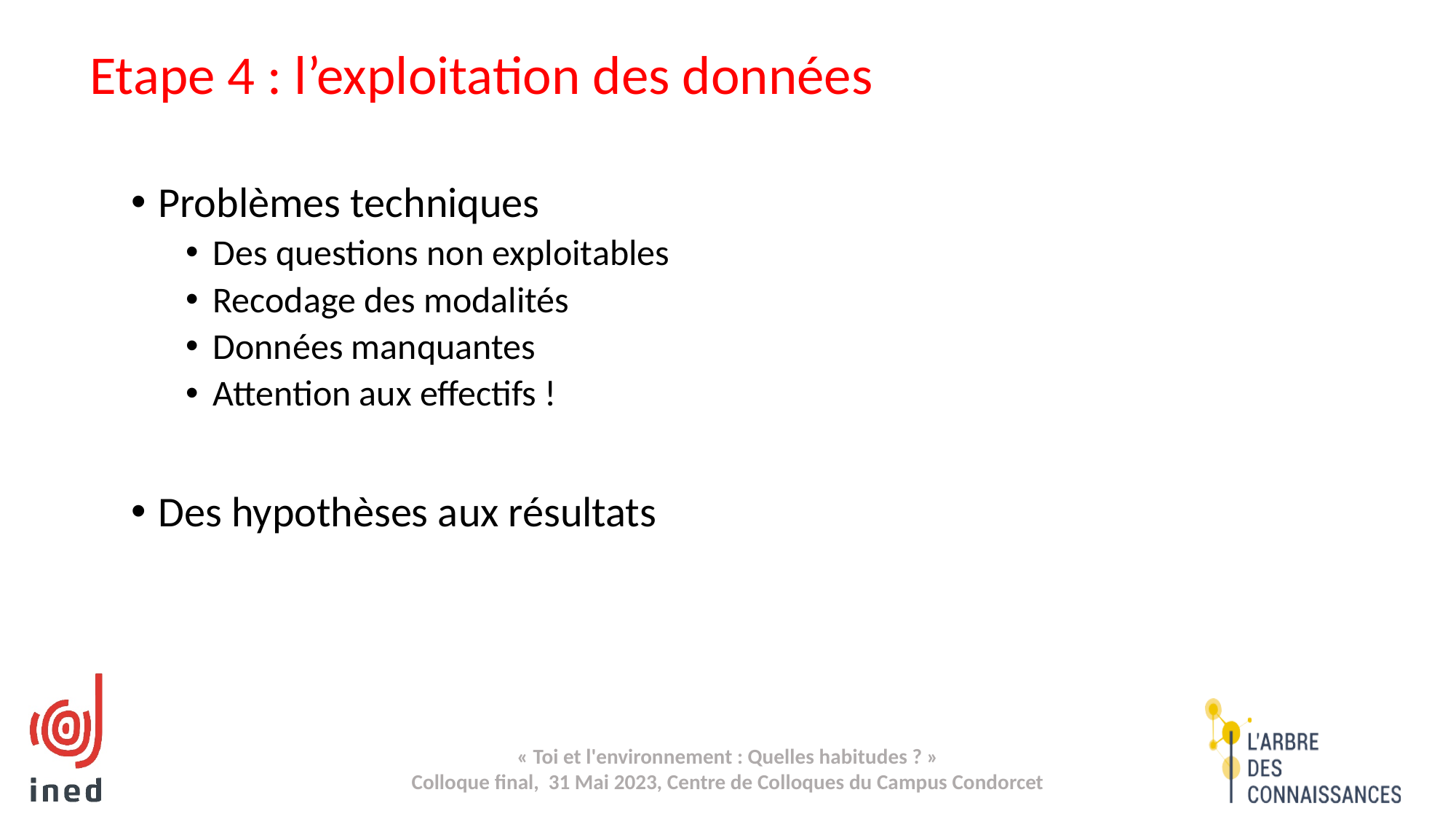

# Etape 4 : l’exploitation des données
Problèmes techniques
Des questions non exploitables
Recodage des modalités
Données manquantes
Attention aux effectifs !

Des hypothèses aux résultats

Lorenzo